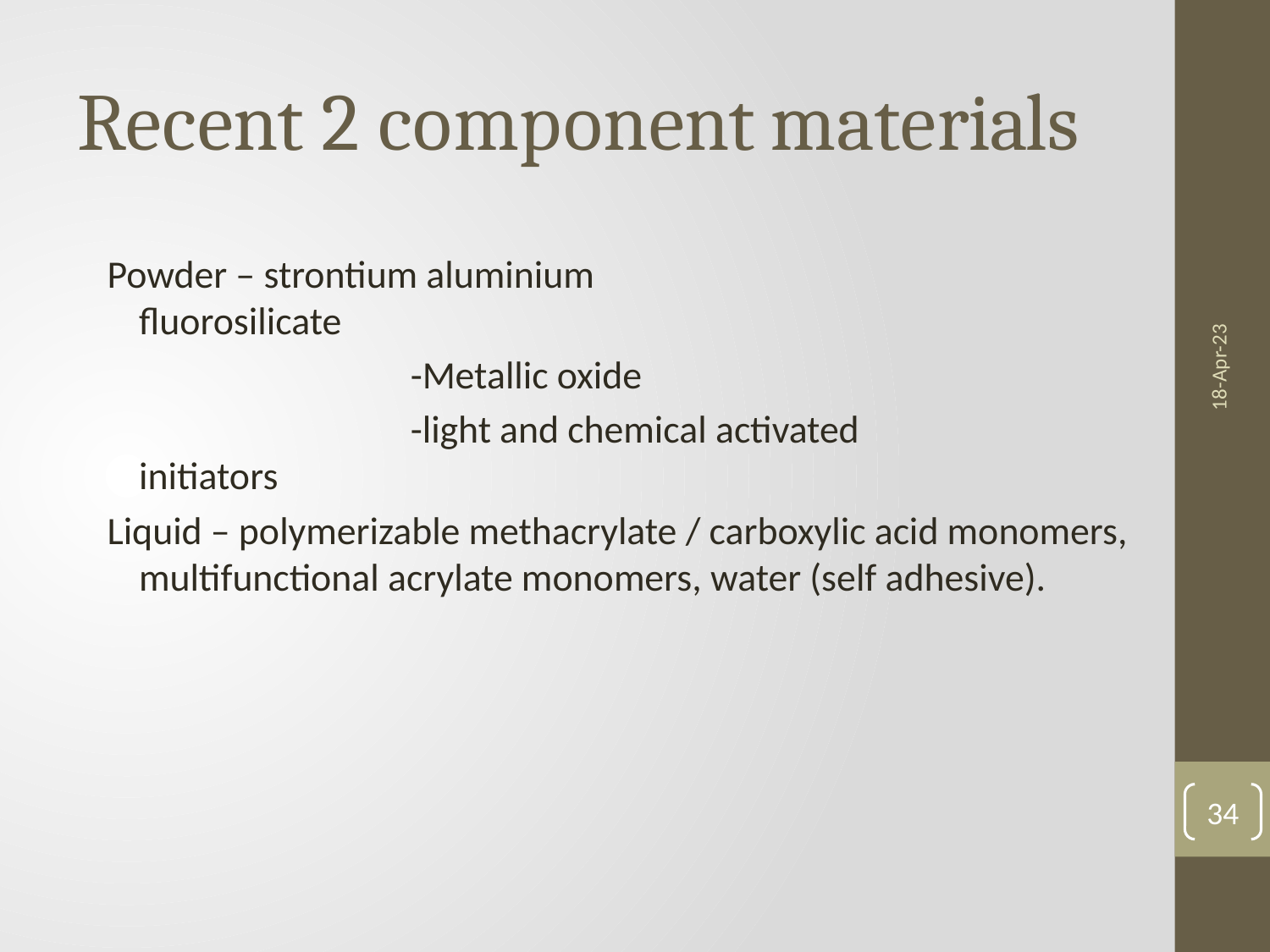

# Recent 2 component materials
18-Apr-23
Powder – strontium aluminium 					fluorosilicate
			  -Metallic oxide
			  -light and chemical activated 			initiators
Liquid – polymerizable methacrylate / carboxylic acid monomers, multifunctional acrylate monomers, water (self adhesive).
34